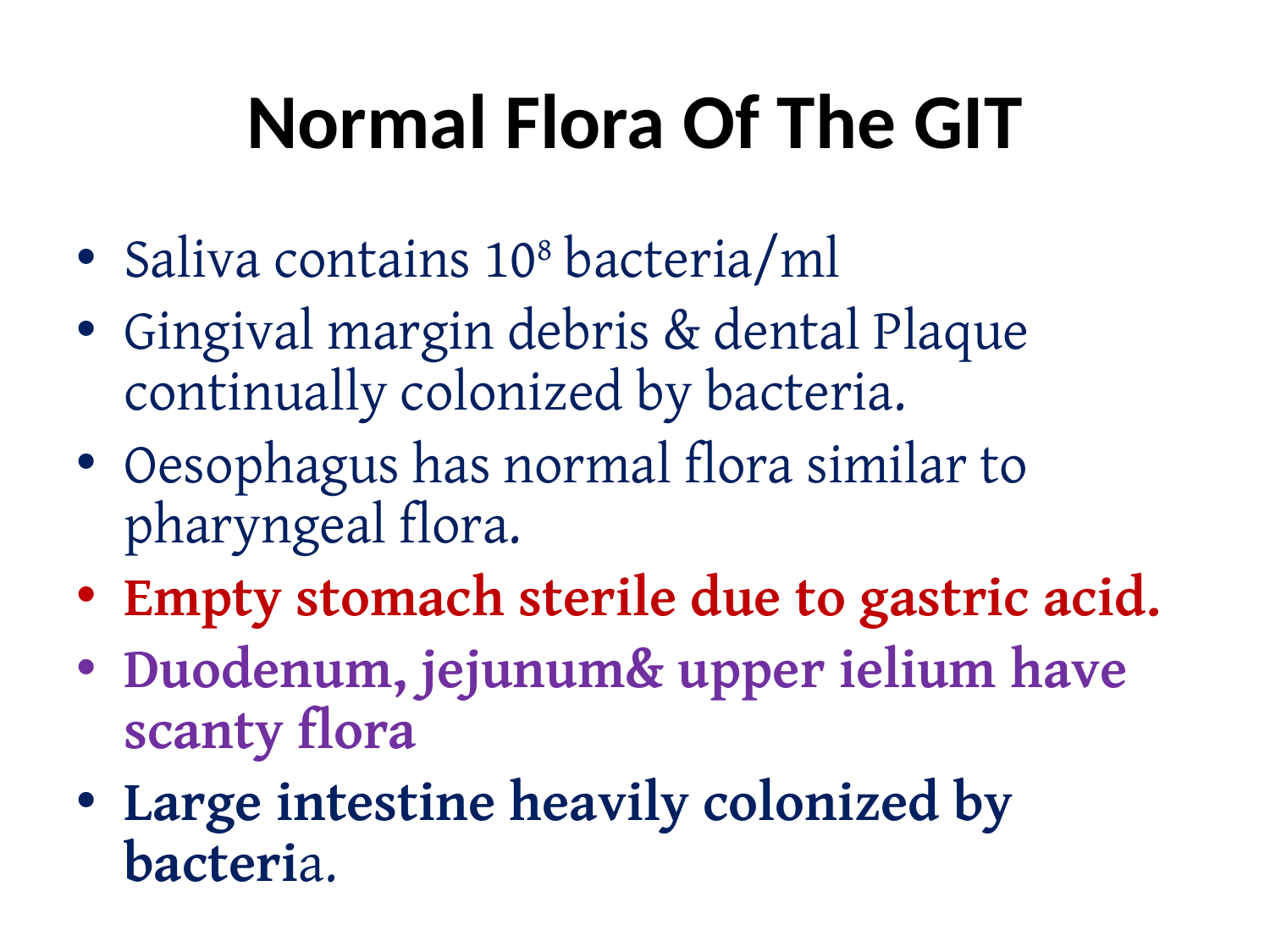

# Normal Flora Of The GIT
Saliva contains 108 bacteria/ml
Gingival margin debris & dental Plaque continually colonized by bacteria.
Oesophagus has normal flora similar to pharyngeal flora.
Empty stomach sterile due to gastric acid.
Duodenum, jejunum& upper ielium have scanty flora
Large intestine heavily colonized by bacteria.